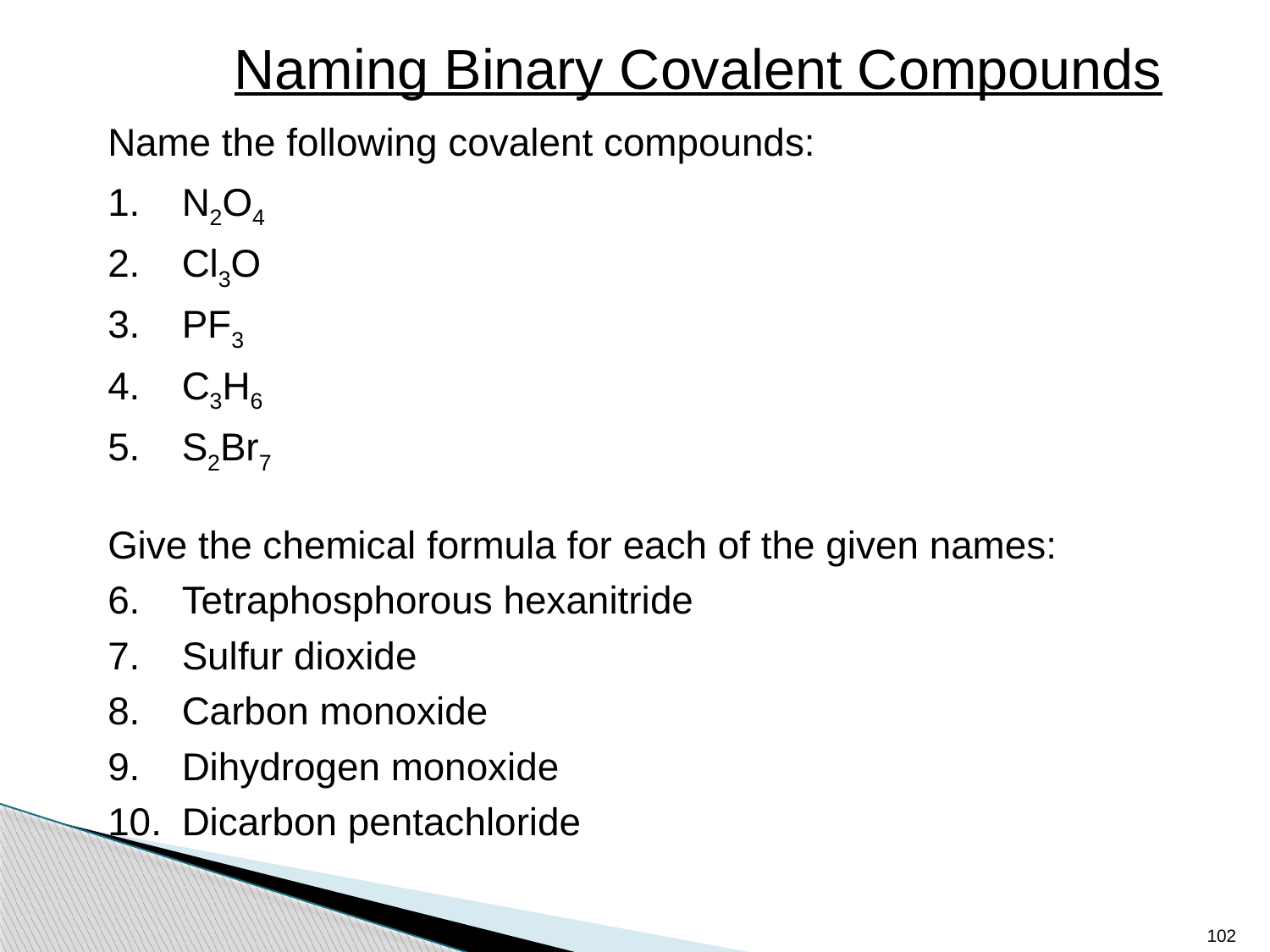

# Naming Binary Covalent Compounds
Name the following covalent compounds:
N2O4
Cl3O
PF3
C3H6
S2Br7
Give the chemical formula for each of the given names:
Tetraphosphorous hexanitride
Sulfur dioxide
Carbon monoxide
Dihydrogen monoxide
Dicarbon pentachloride

102